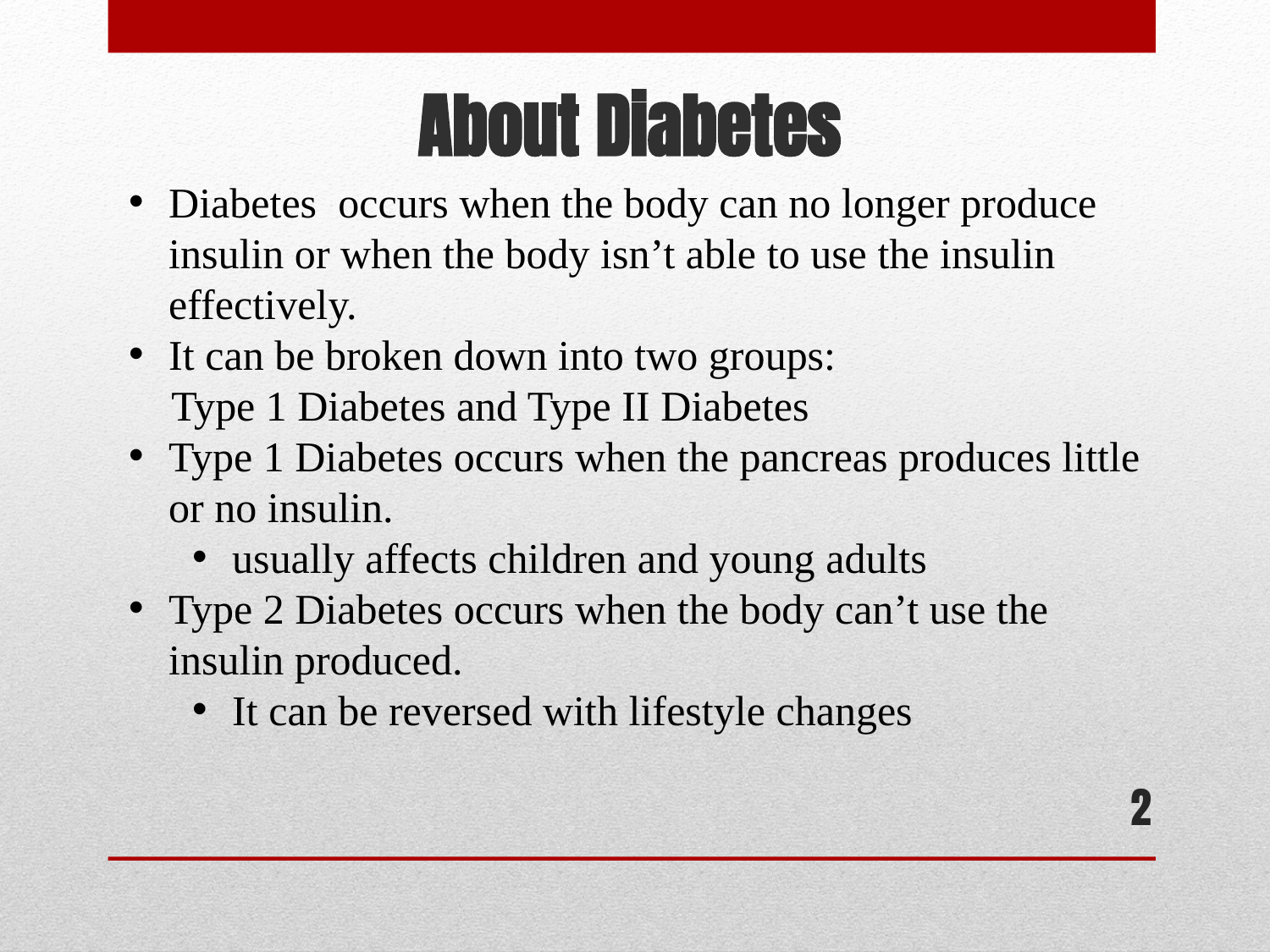

About Diabetes
Diabetes  occurs when the body can no longer produce insulin or when the body isn’t able to use the insulin effectively.
It can be broken down into two groups:
    Type 1 Diabetes and Type II Diabetes
Type 1 Diabetes occurs when the pancreas produces little or no insulin.
usually affects children and young adults
Type 2 Diabetes occurs when the body can’t use the insulin produced.
It can be reversed with lifestyle changes

2